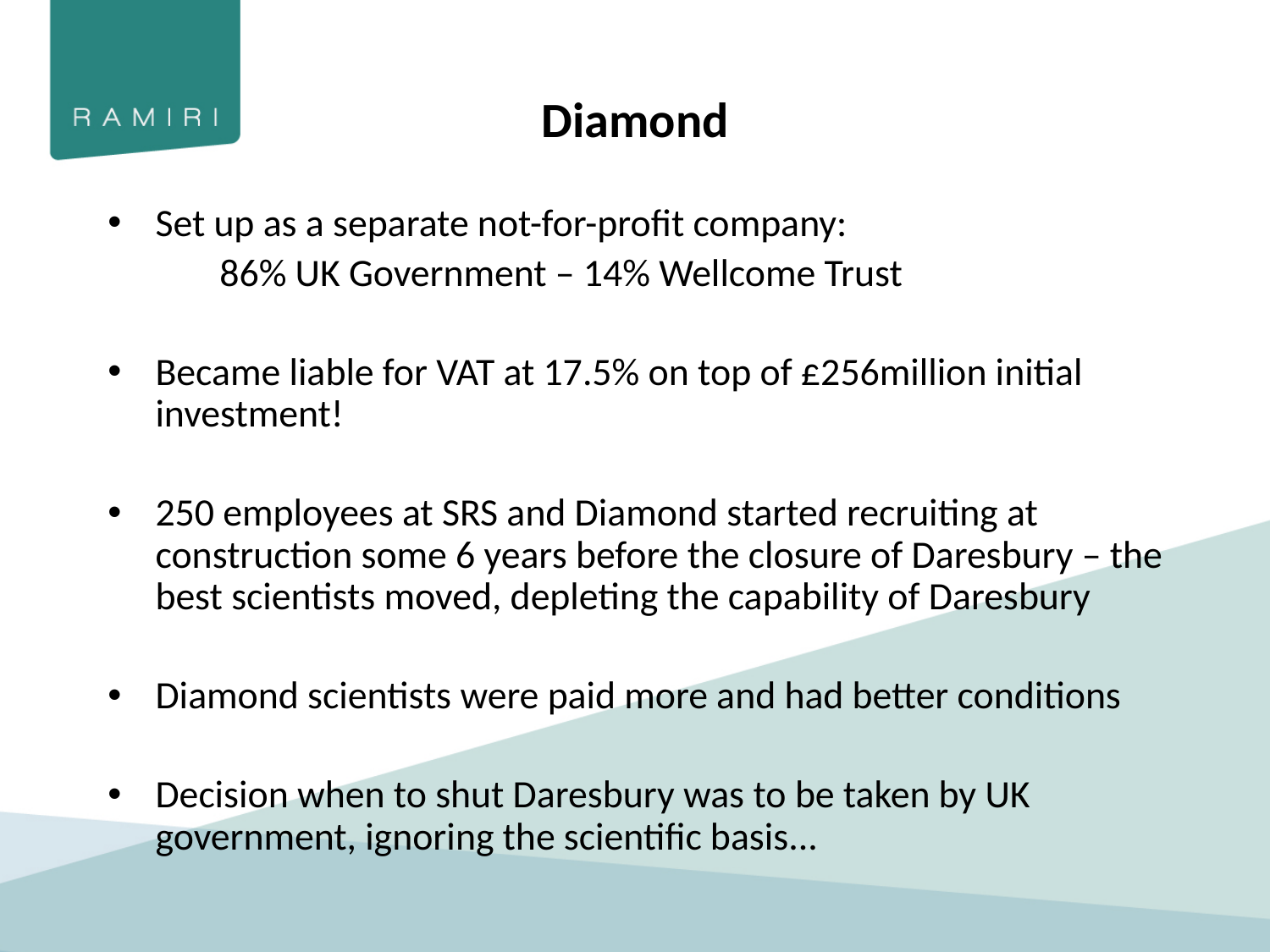

Diamond
Set up as a separate not-for-profit company:
	 86% UK Government – 14% Wellcome Trust

Became liable for VAT at 17.5% on top of £256million initial investment!

250 employees at SRS and Diamond started recruiting at construction some 6 years before the closure of Daresbury – the best scientists moved, depleting the capability of Daresbury

Diamond scientists were paid more and had better conditions

Decision when to shut Daresbury was to be taken by UK government, ignoring the scientific basis...